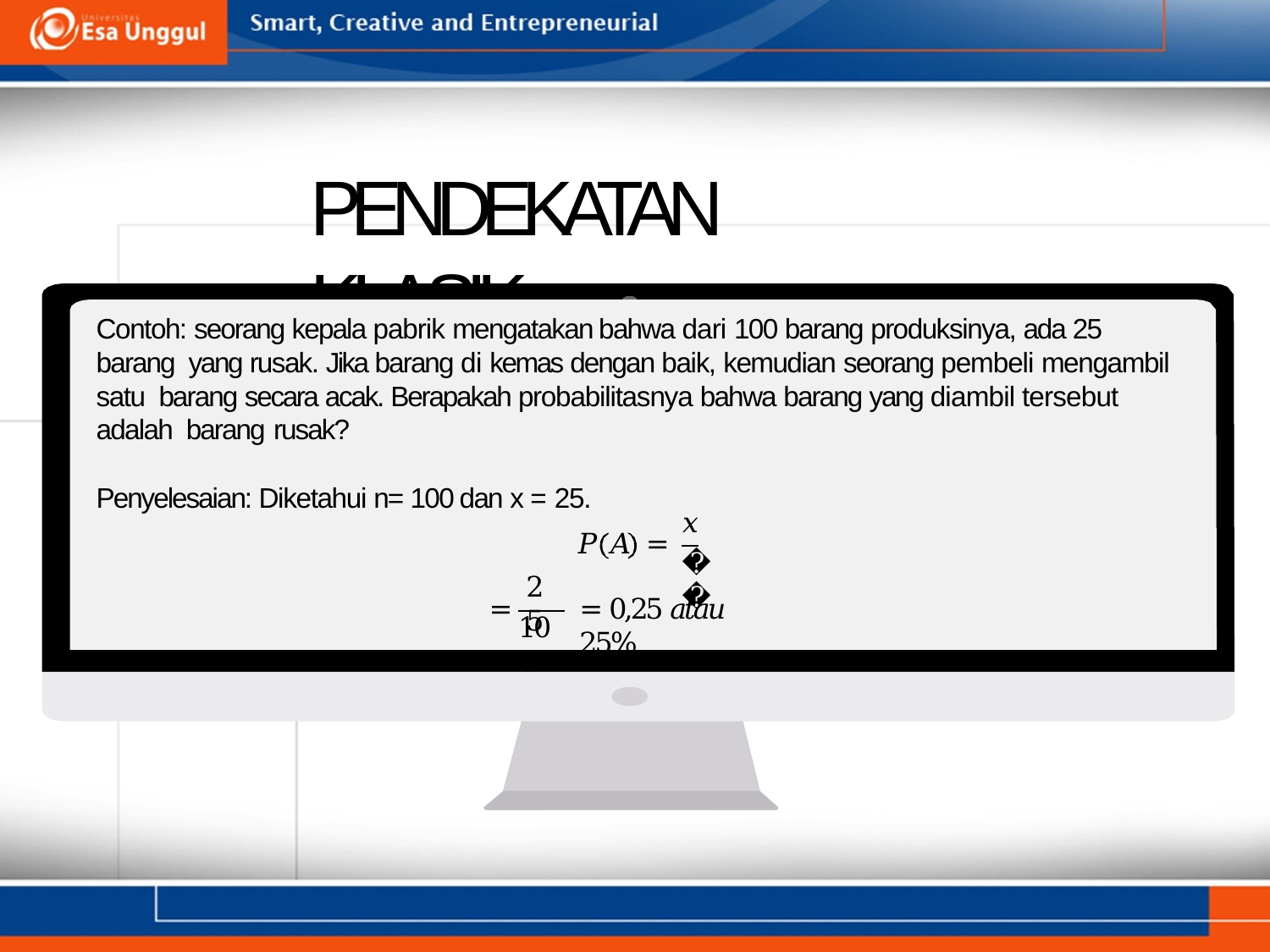

# PENDEKATAN KLASIK

Contoh: seorang kepala pabrik mengatakan bahwa dari 100 barang produksinya, ada 25 barang  yang rusak. Jika barang di kemas dengan baik, kemudian seorang pembeli mengambil satu  barang secara acak. Berapakah probabilitasnya bahwa barang yang diambil tersebut adalah  barang rusak?
Penyelesaian: Diketahui n= 100 dan x = 25.
𝑃 𝐴	=
𝑥
𝑛

25
=
= 0,25 𝑎𝑡𝑎𝑢 25%
100